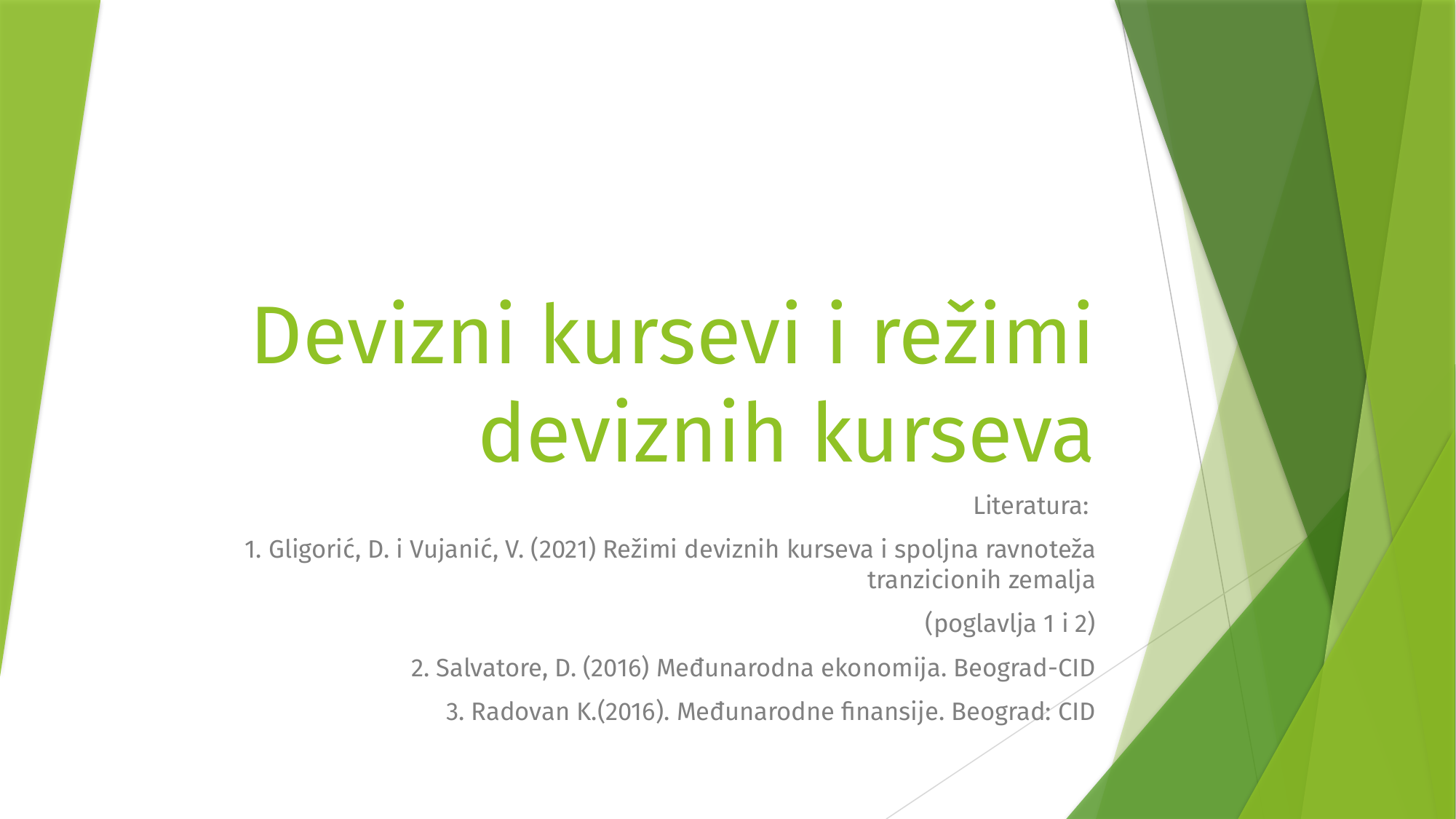

# Devizni kursevi i režimi deviznih kurseva
Literatura:
1. Gligorić, D. i Vujanić, V. (2021) Režimi deviznih kurseva i spoljna ravnoteža tranzicionih zemalja
(poglavlja 1 i 2)
2. Salvatore, D. (2016) Međunarodna ekonomija. Beograd-CID
3. Radovan K.(2016). Međunarodne finansije. Beograd: CID